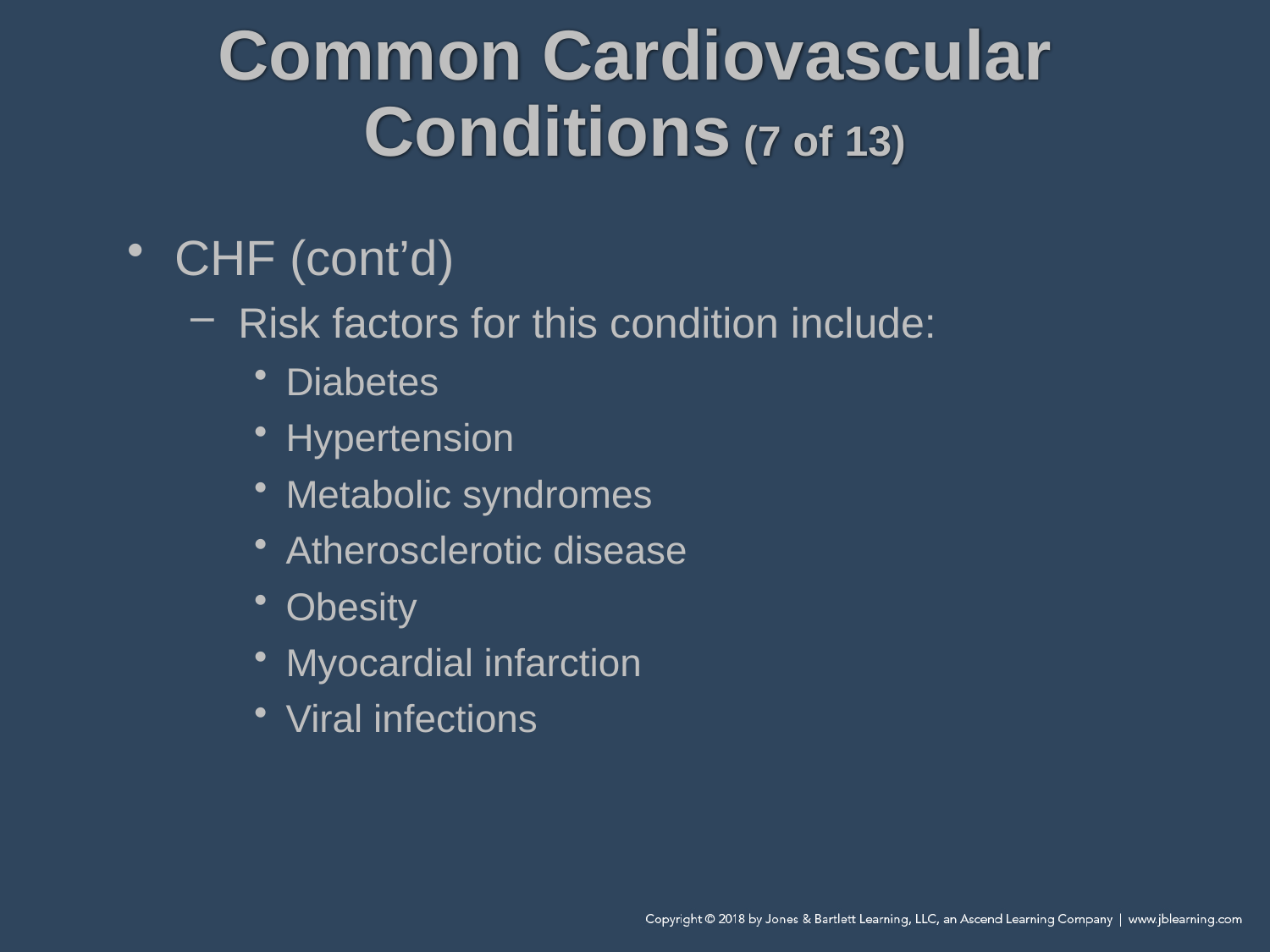

# Common Cardiovascular Conditions (7 of 13)
CHF (cont’d)
Risk factors for this condition include:
Diabetes
Hypertension
Metabolic syndromes
Atherosclerotic disease
Obesity
Myocardial infarction
Viral infections